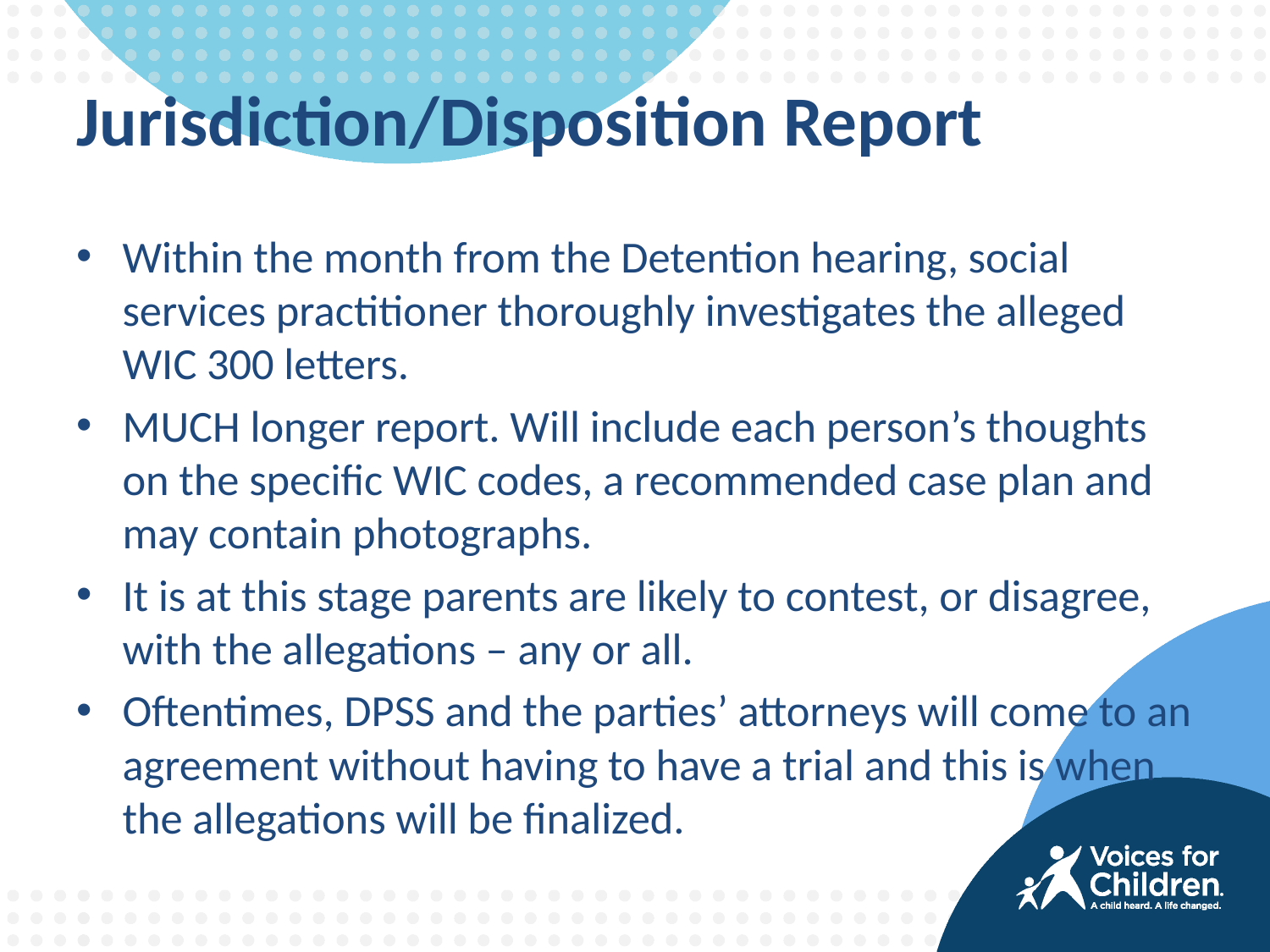

# Jurisdiction/Disposition Report
Within the month from the Detention hearing, social services practitioner thoroughly investigates the alleged WIC 300 letters.
MUCH longer report. Will include each person’s thoughts on the specific WIC codes, a recommended case plan and may contain photographs.
It is at this stage parents are likely to contest, or disagree, with the allegations – any or all.
Oftentimes, DPSS and the parties’ attorneys will come to an agreement without having to have a trial and this is when the allegations will be finalized.